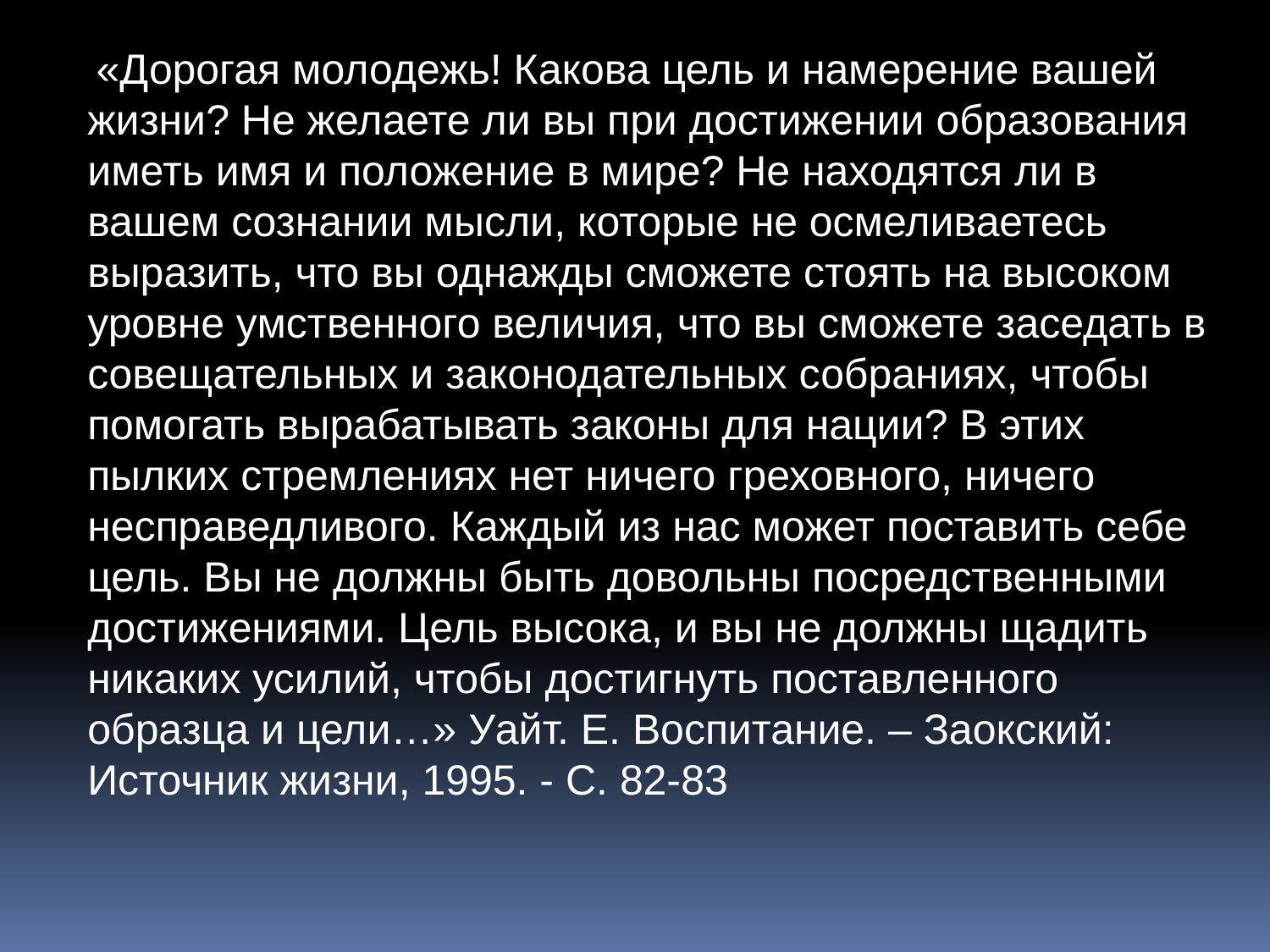

«Дорогая молодежь! Какова цель и намерение вашей жизни? Не желаете ли вы при достижении образования иметь имя и положение в мире? Не находятся ли в вашем сознании мысли, которые не осмеливаетесь выразить, что вы однажды сможете стоять на высоком уровне умственного величия, что вы сможете заседать в совещательных и законодательных собраниях, чтобы помогать вырабатывать законы для нации? В этих пылких стремлениях нет ничего греховного, ничего несправедливого. Каждый из нас может поставить себе цель. Вы не должны быть довольны посредственными достижениями. Цель высока, и вы не должны щадить никаких усилий, чтобы достигнуть поставленного образца и цели…» Уайт. Е. Воспитание. – Заокский: Источник жизни, 1995. - С. 82-83